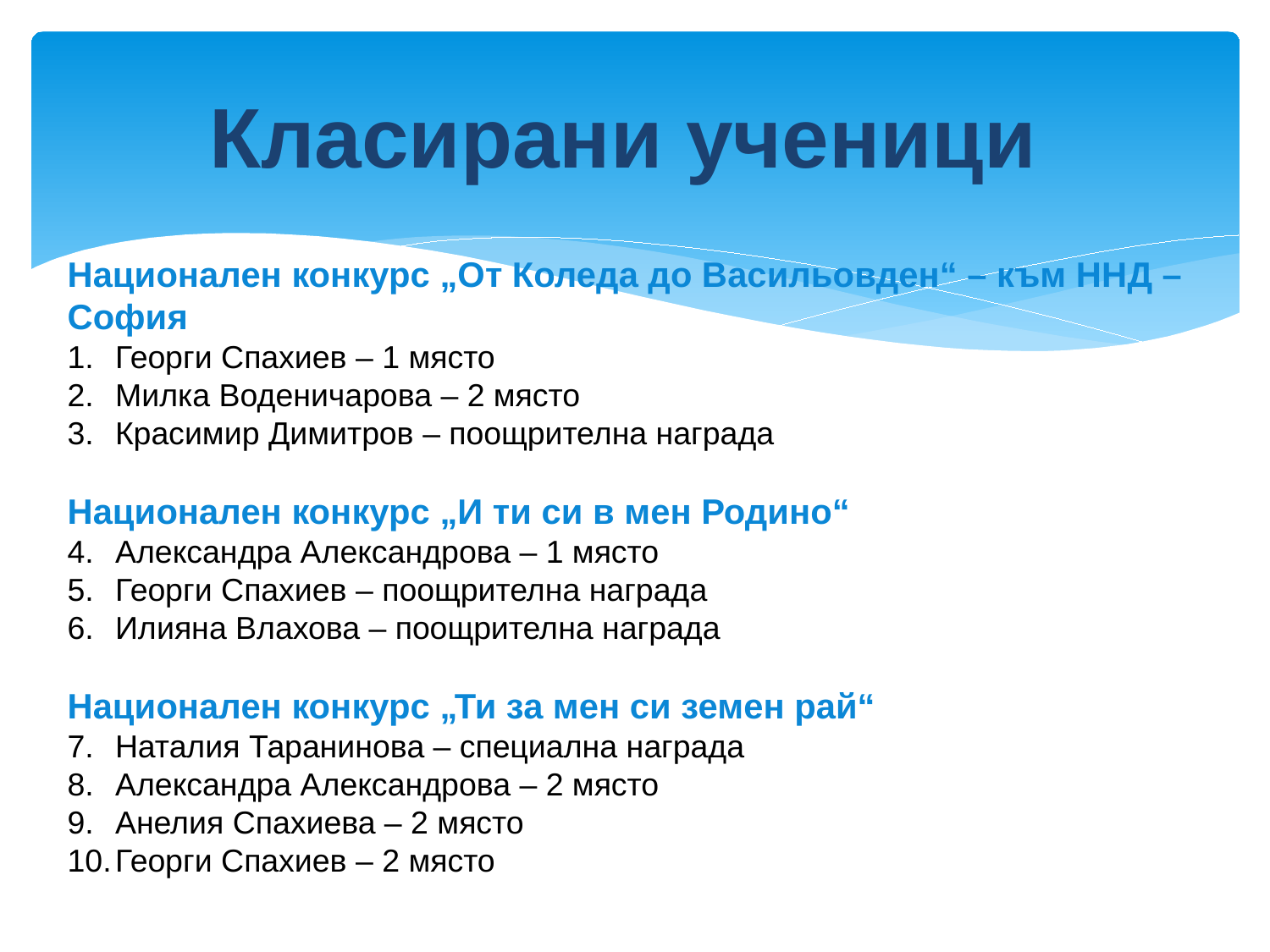

# Класирани ученици

Национален конкурс „От Коледа до Васильовден“ – към ННД –София
Георги Спахиев – 1 място
Милка Воденичарова – 2 място
Красимир Димитров – поощрителна награда

Национален конкурс „И ти си в мен Родино“
Александра Александрова – 1 място
Георги Спахиев – поощрителна награда
Илияна Влахова – поощрителна награда

Национален конкурс „Ти за мен си земен рай“
Наталия Таранинова – специална награда
Александра Александрова – 2 място
Анелия Спахиева – 2 място
Георги Спахиев – 2 място